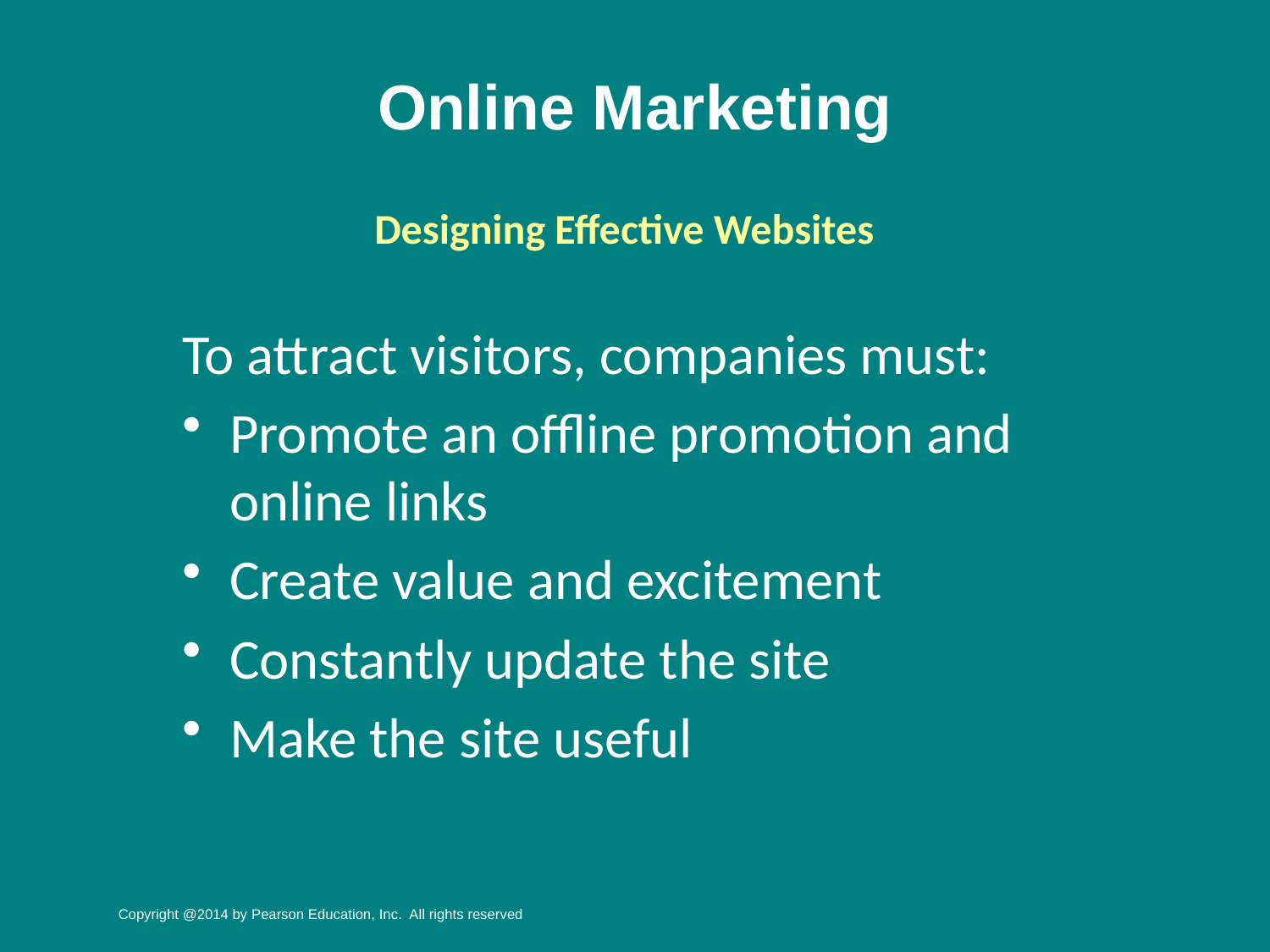

# Online Marketing
Designing Effective Websites

To attract visitors, companies must:
Promote an offline promotion and online links
Create value and excitement
Constantly update the site
Make the site useful
Copyright @2014 by Pearson Education, Inc.  All rights reserved